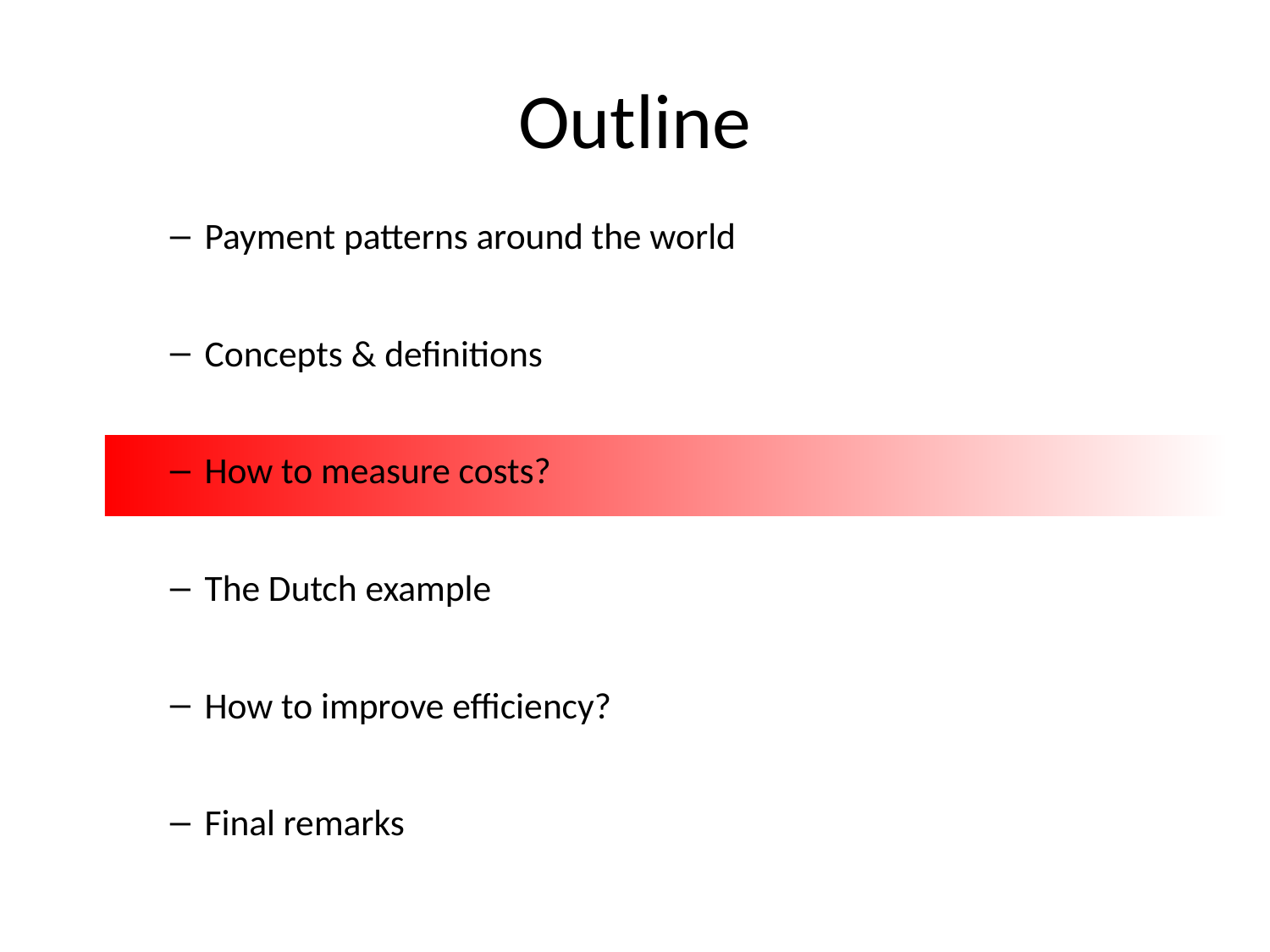

# Outline
Payment patterns around the world

Concepts & definitions

How to measure costs?

The Dutch example

How to improve efficiency?

Final remarks